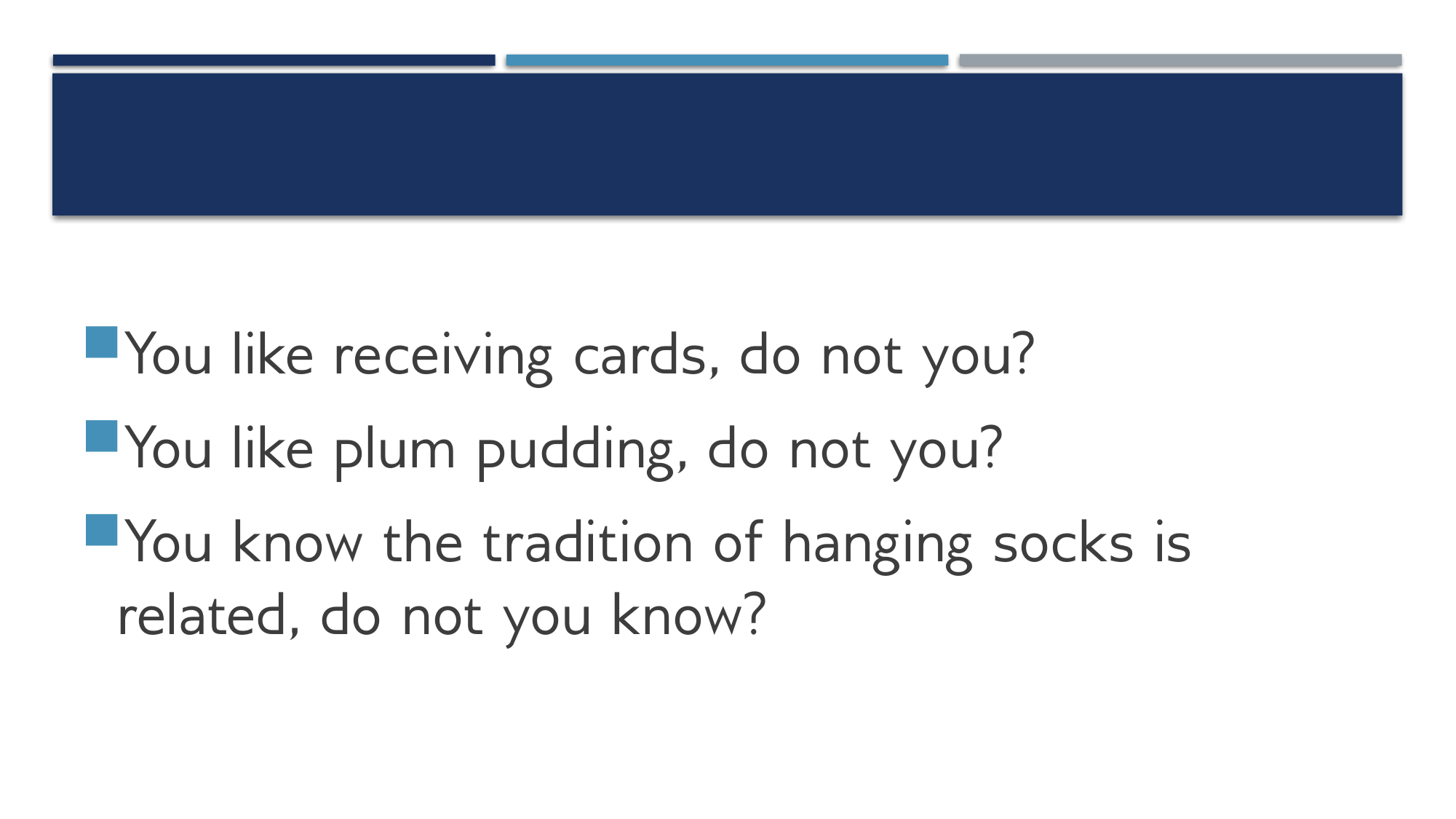

You like receiving cards, do not you?
You like plum pudding, do not you?
You know the tradition of hanging socks is related, do not you know?